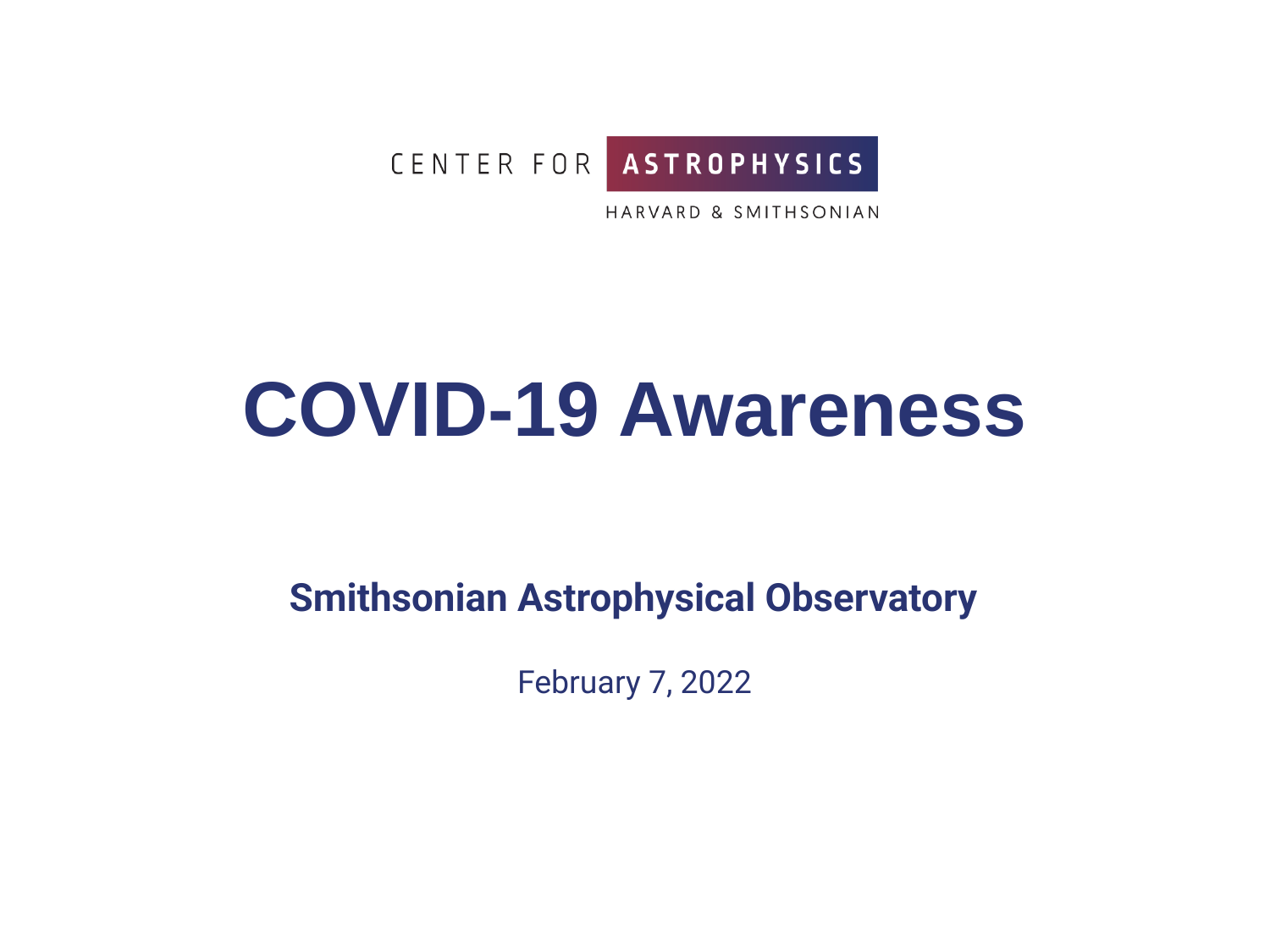

# COVID-19 Awareness
Smithsonian Astrophysical Observatory
February 7, 2022